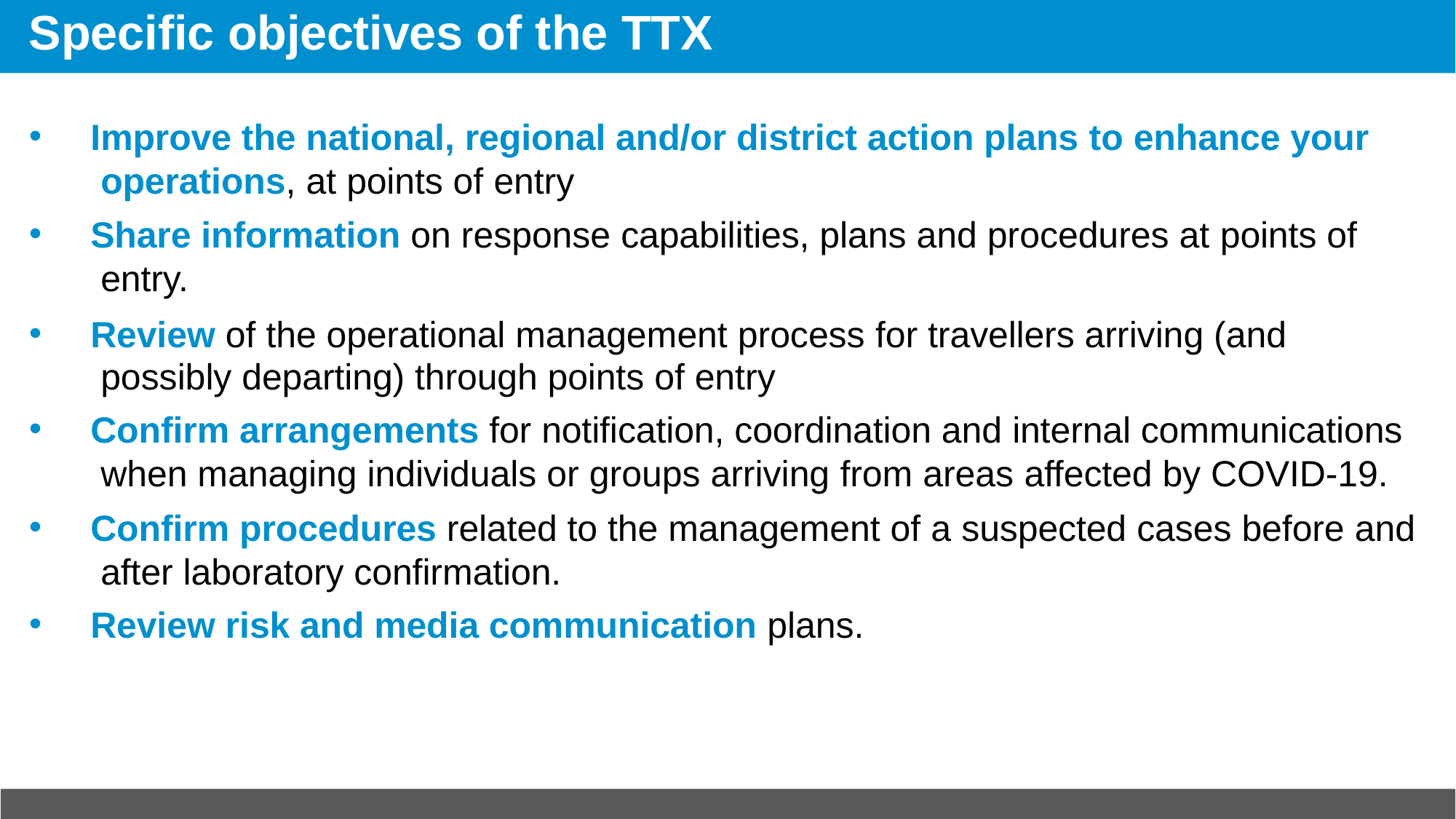

# Specific objectives of the TTX
Improve the national, regional and/or district action plans to enhance your  operations, at points of entry
Share information on response capabilities, plans and procedures at points of  entry.
Review of the operational management process for travellers arriving (and  possibly departing) through points of entry
Confirm arrangements for notification, coordination and internal communications  when managing individuals or groups arriving from areas affected by COVID-19.
Confirm procedures related to the management of a suspected cases before and  after laboratory confirmation.
Review risk and media communication plans.